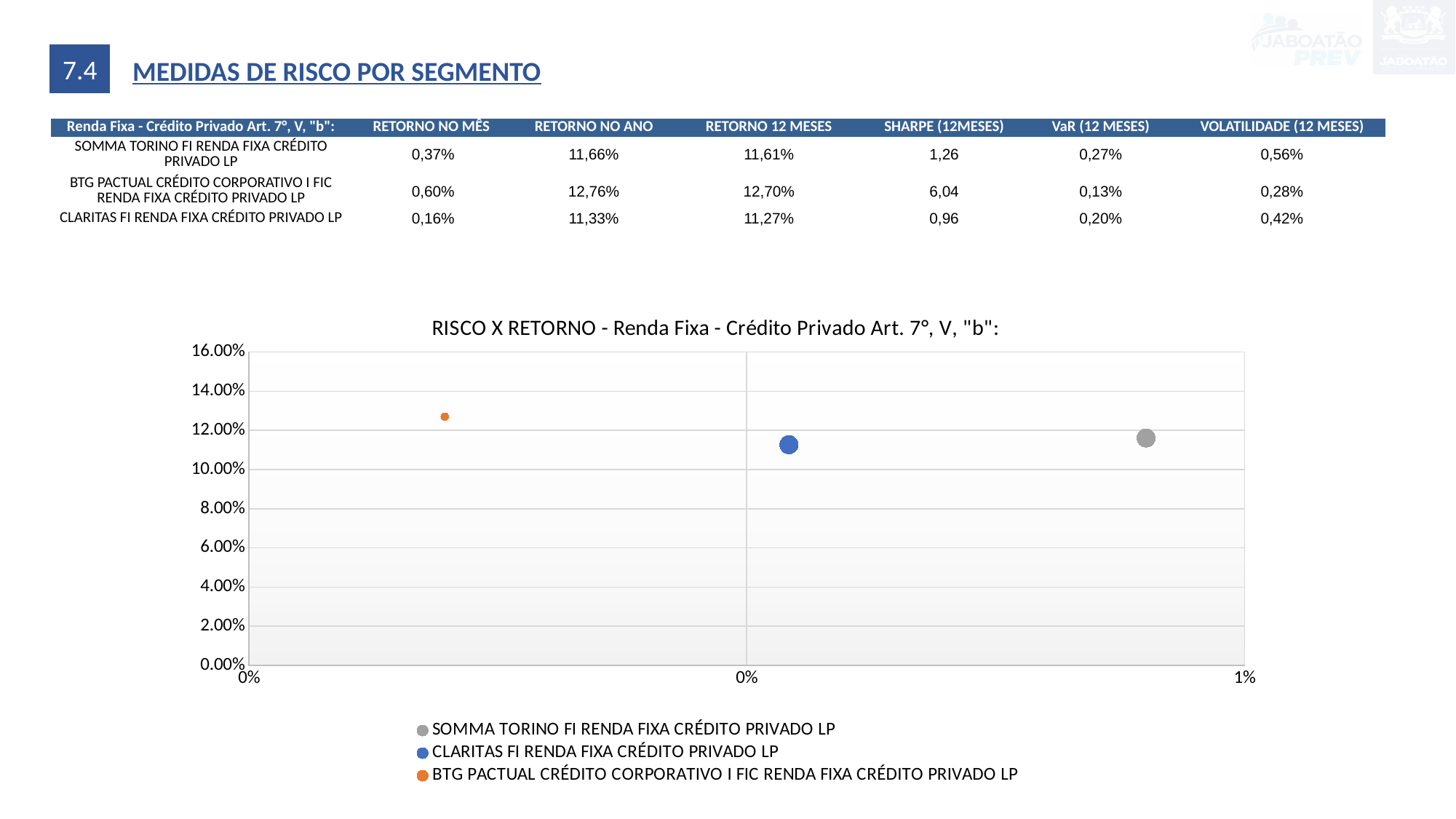

7.4
MEDIDAS DE RISCO POR SEGMENTO
| Renda Fixa - Crédito Privado Art. 7°, V, "b": | RETORNO NO MÊS | RETORNO NO ANO | RETORNO 12 MESES | SHARPE (12MESES) | VaR (12 MESES) | VOLATILIDADE (12 MESES) |
| --- | --- | --- | --- | --- | --- | --- |
| SOMMA TORINO FI RENDA FIXA CRÉDITO PRIVADO LP | 0,37% | 11,66% | 11,61% | 1,26 | 0,27% | 0,56% |
| BTG PACTUAL CRÉDITO CORPORATIVO I FIC RENDA FIXA CRÉDITO PRIVADO LP | 0,60% | 12,76% | 12,70% | 6,04 | 0,13% | 0,28% |
| CLARITAS FI RENDA FIXA CRÉDITO PRIVADO LP | 0,16% | 11,33% | 11,27% | 0,96 | 0,20% | 0,42% |

### Chart: RISCO X RETORNO - Renda Fixa - Crédito Privado Art. 7°, V, "b":

| Category | SOMMA TORINO FI RENDA FIXA CRÉDITO PRIVADO LP | CLARITAS FI RENDA FIXA CRÉDITO PRIVADO LP | BTG PACTUAL CRÉDITO CORPORATIVO I FIC RENDA FIXA CRÉDITO PRIVADO LP |
|---|---|---|---|